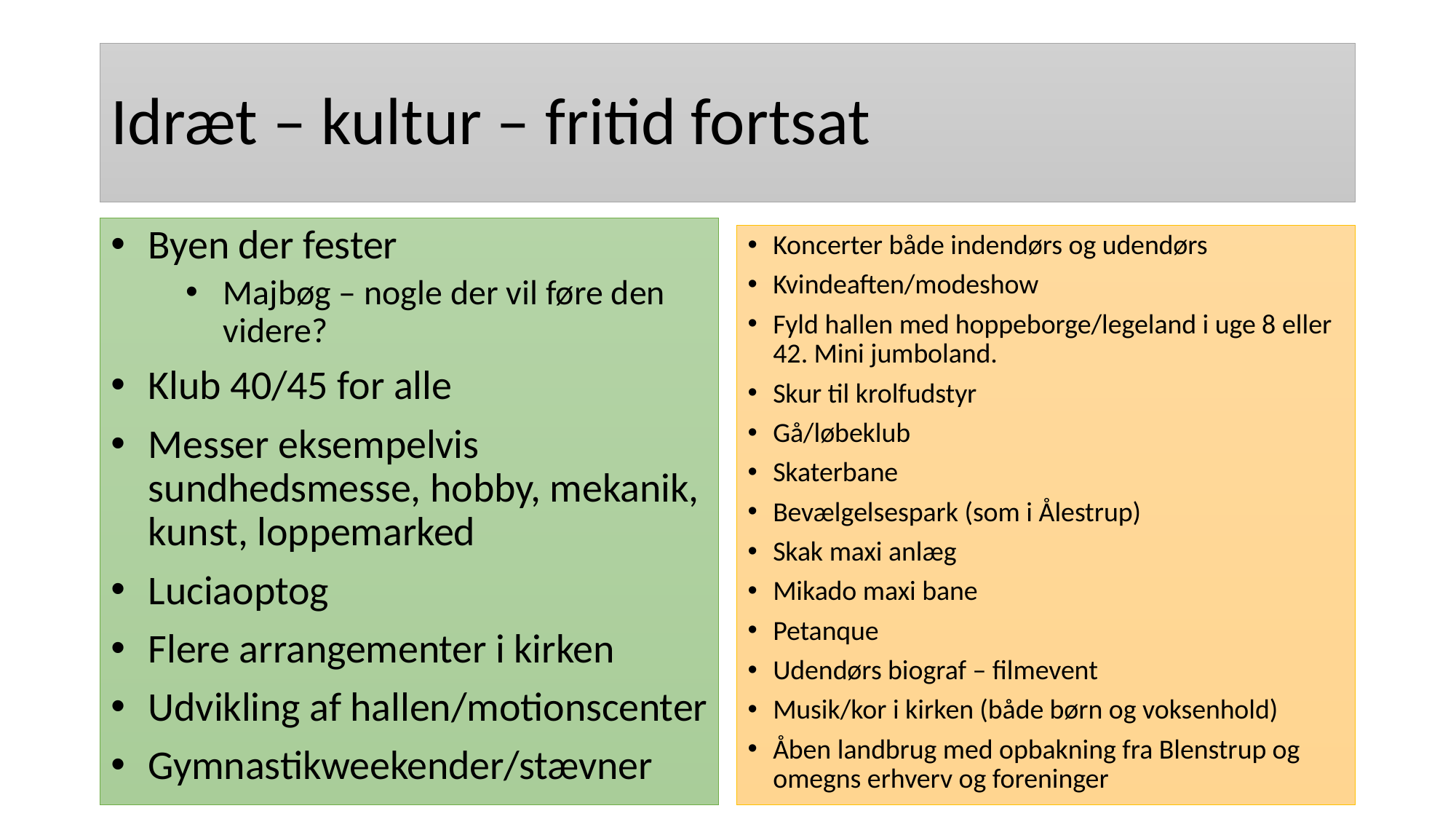

# Idræt – kultur – fritid fortsat
Byen der fester
Majbøg – nogle der vil føre den videre?
Klub 40/45 for alle
Messer eksempelvis sundhedsmesse, hobby, mekanik, kunst, loppemarked
Luciaoptog
Flere arrangementer i kirken
Udvikling af hallen/motionscenter
Gymnastikweekender/stævner

Koncerter både indendørs og udendørs
Kvindeaften/modeshow
Fyld hallen med hoppeborge/legeland i uge 8 eller 42. Mini jumboland.
Skur til krolfudstyr
Gå/løbeklub
Skaterbane
Bevælgelsespark (som i Ålestrup)
Skak maxi anlæg
Mikado maxi bane
Petanque
Udendørs biograf – filmevent
Musik/kor i kirken (både børn og voksenhold)
Åben landbrug med opbakning fra Blenstrup og omegns erhverv og foreninger